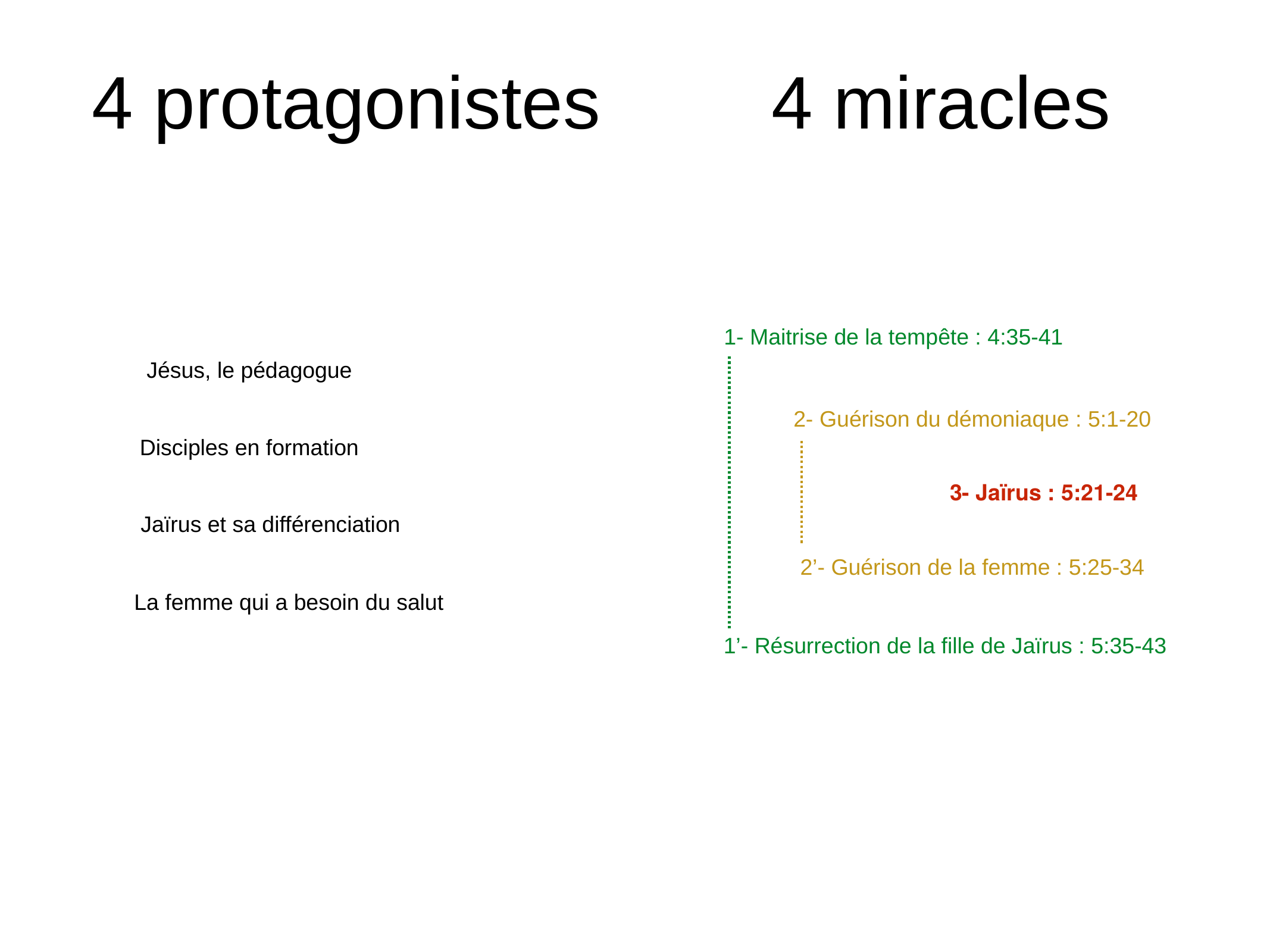

# 4 protagonistes
4 miracles
1- Maitrise de la tempête : 4:35-41

2- Guérison du démoniaque : 5:1-20

3- Jaïrus : 5:21-24
2’- Guérison de la femme : 5:25-34
1’- Résurrection de la fille de Jaïrus : 5:35-43
Jésus, le pédagogue
Disciples en formation
Jaïrus et sa différenciation
La femme qui a besoin du salut